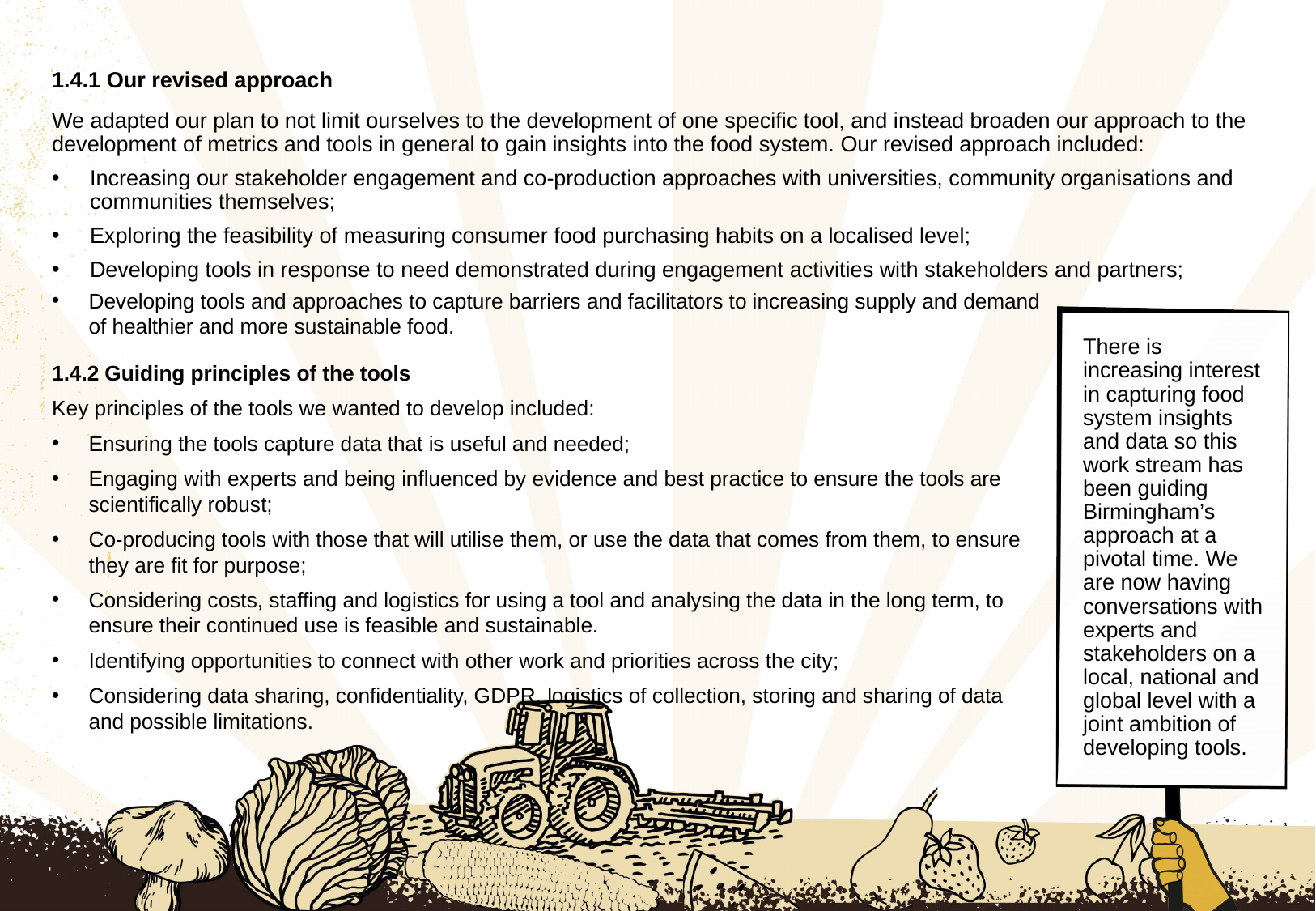

# Revised Approach
1.4.1 Our revised approach
We adapted our plan to not limit ourselves to the development of one specific tool, and instead broaden our approach to the development of metrics and tools in general to gain insights into the food system. Our revised approach included:
Increasing our stakeholder engagement and co-production approaches with universities, community organisations and communities themselves;
Exploring the feasibility of measuring consumer food purchasing habits on a localised level;
Developing tools in response to need demonstrated during engagement activities with stakeholders and partners;
Developing tools and approaches to capture barriers and facilitators to increasing supply and demand of healthier and more sustainable food.

1.4.2 Guiding principles of the tools
Key principles of the tools we wanted to develop included:
Ensuring the tools capture data that is useful and needed;
Engaging with experts and being influenced by evidence and best practice to ensure the tools are scientifically robust;
Co-producing tools with those that will utilise them, or use the data that comes from them, to ensure they are fit for purpose;
Considering costs, staffing and logistics for using a tool and analysing the data in the long term, to ensure their continued use is feasible and sustainable.
Identifying opportunities to connect with other work and priorities across the city;
Considering data sharing, confidentiality, GDPR, logistics of collection, storing and sharing of data and possible limitations.
There is increasing interest in capturing food system insights and data so this work stream has been guiding Birmingham’s approach at a pivotal time. We are now having conversations with experts and stakeholders on a local, national and global level with a joint ambition of developing tools.